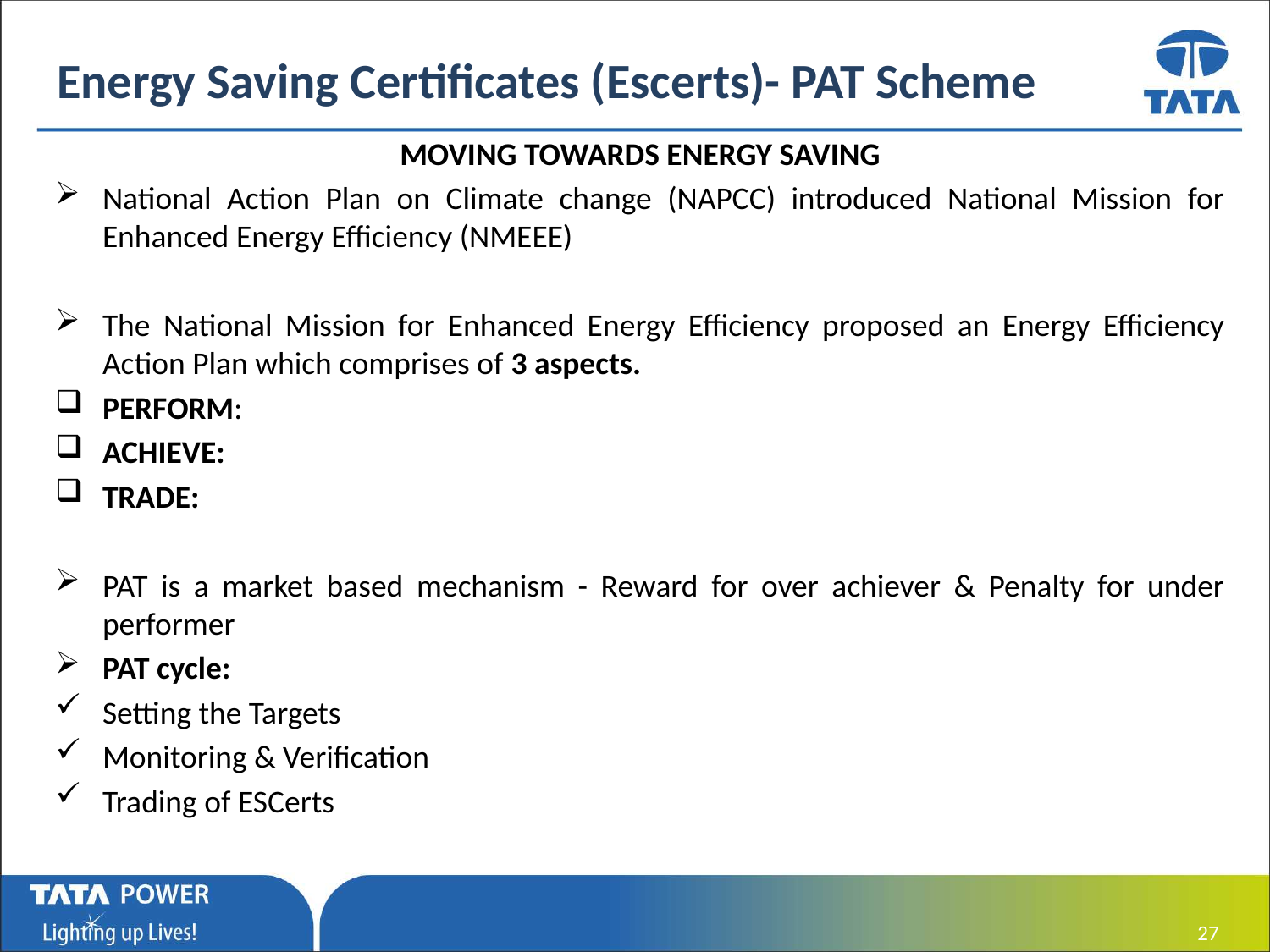

# Energy Saving Certificates (Escerts)- PAT Scheme
MOVING TOWARDS ENERGY SAVING
National Action Plan on Climate change (NAPCC) introduced National Mission for Enhanced Energy Efficiency (NMEEE)

The National Mission for Enhanced Energy Efficiency proposed an Energy Efficiency Action Plan which comprises of 3 aspects.
PERFORM:
ACHIEVE:
TRADE:

PAT is a market based mechanism - Reward for over achiever & Penalty for under performer
PAT cycle:
Setting the Targets
Monitoring & Verification
Trading of ESCerts

     27